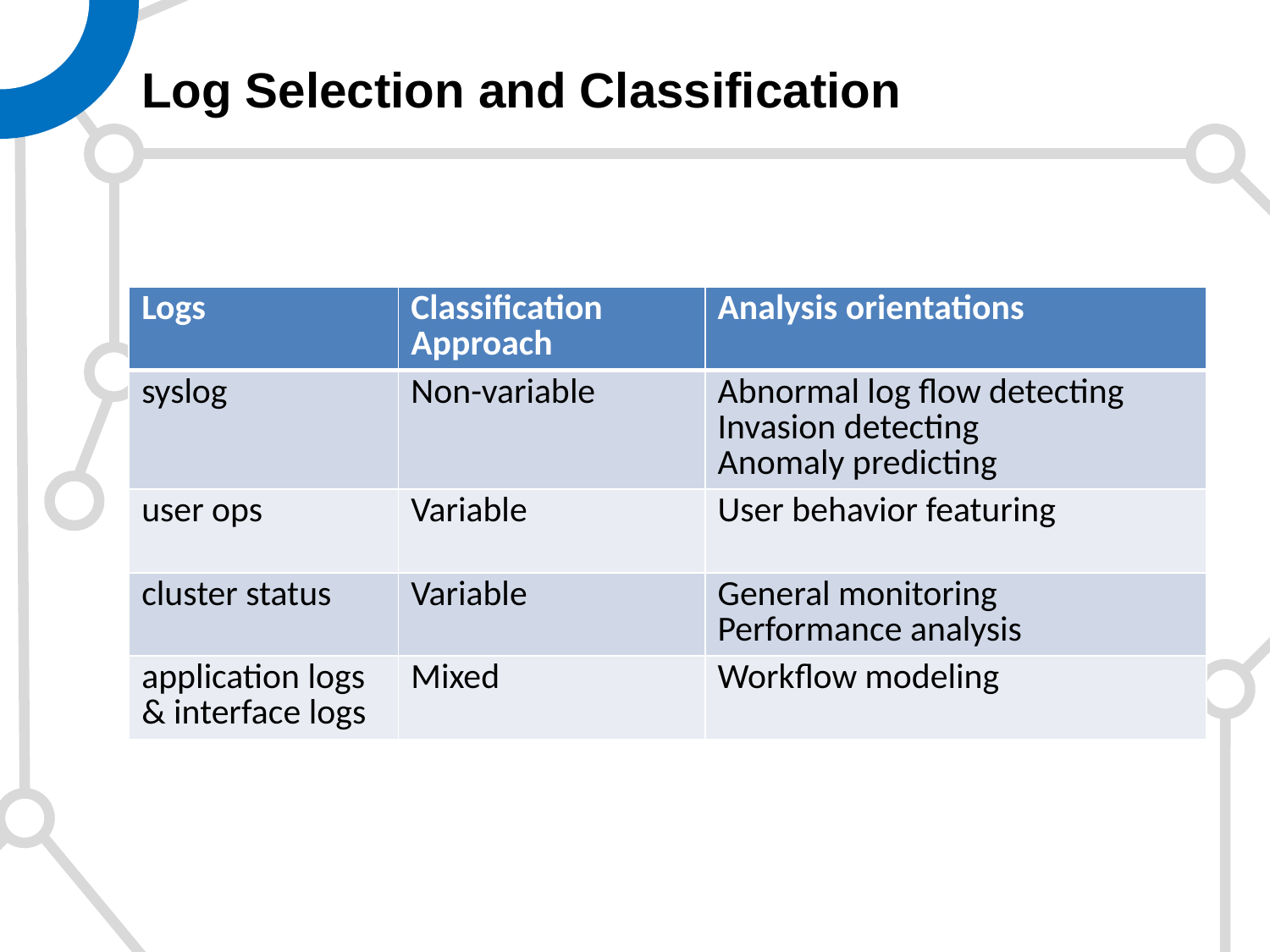

# Log Selection and Classification
| Logs | Classification Approach | Analysis orientations |
| --- | --- | --- |
| syslog | Non-variable | Abnormal log flow detecting Invasion detecting Anomaly predicting |
| user ops | Variable | User behavior featuring |
| cluster status | Variable | General monitoring Performance analysis |
| application logs & interface logs | Mixed | Workflow modeling |